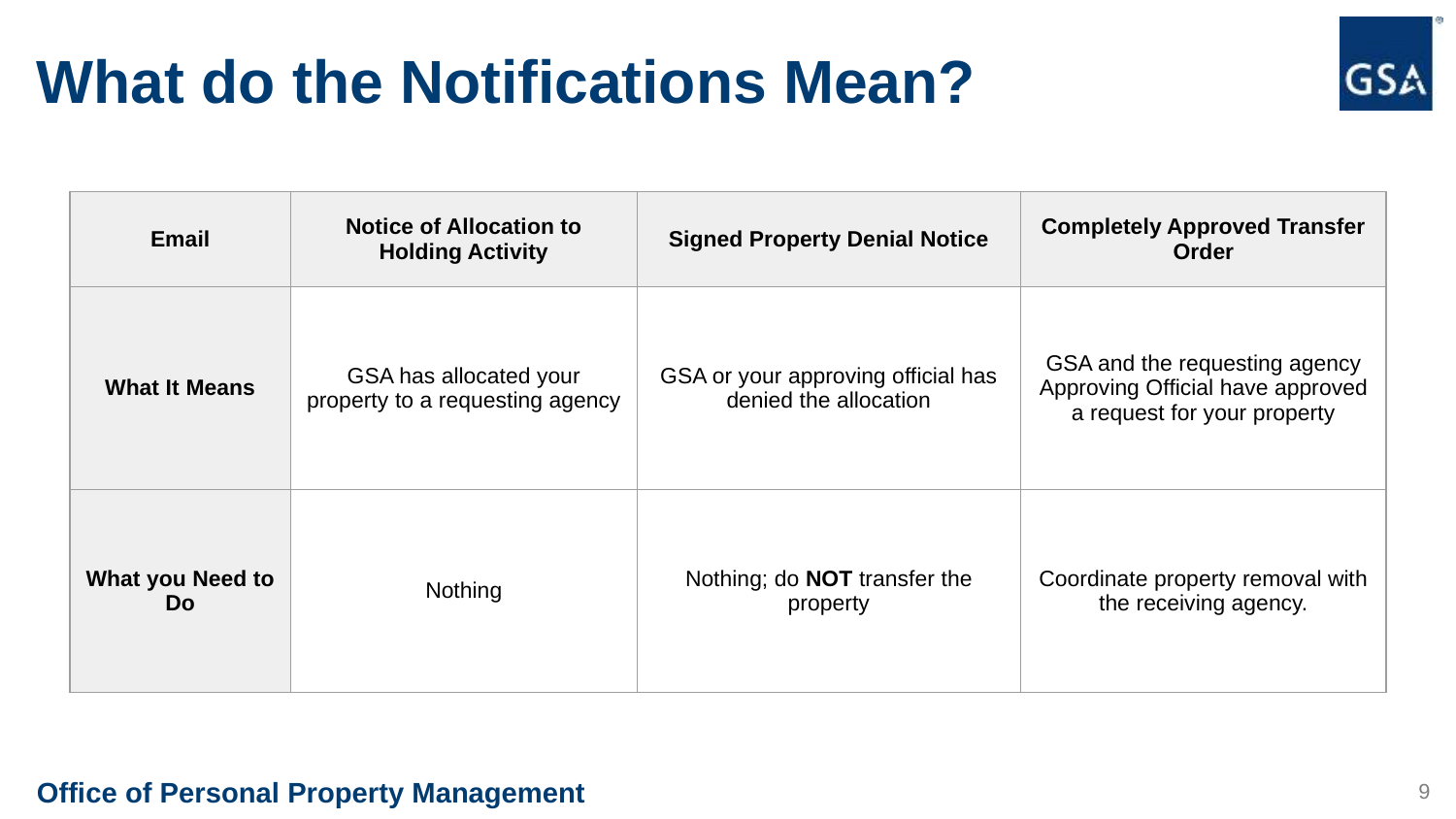

# What do the Notifications Mean?
| Email | Notice of Allocation to Holding Activity | Signed Property Denial Notice | Completely Approved Transfer Order |
| --- | --- | --- | --- |
| What It Means | GSA has allocated your property to a requesting agency | GSA or your approving official has denied the allocation | GSA and the requesting agency Approving Official have approved a request for your property |
| What you Need to Do | Nothing | Nothing; do NOT transfer the property | Coordinate property removal with the receiving agency. |